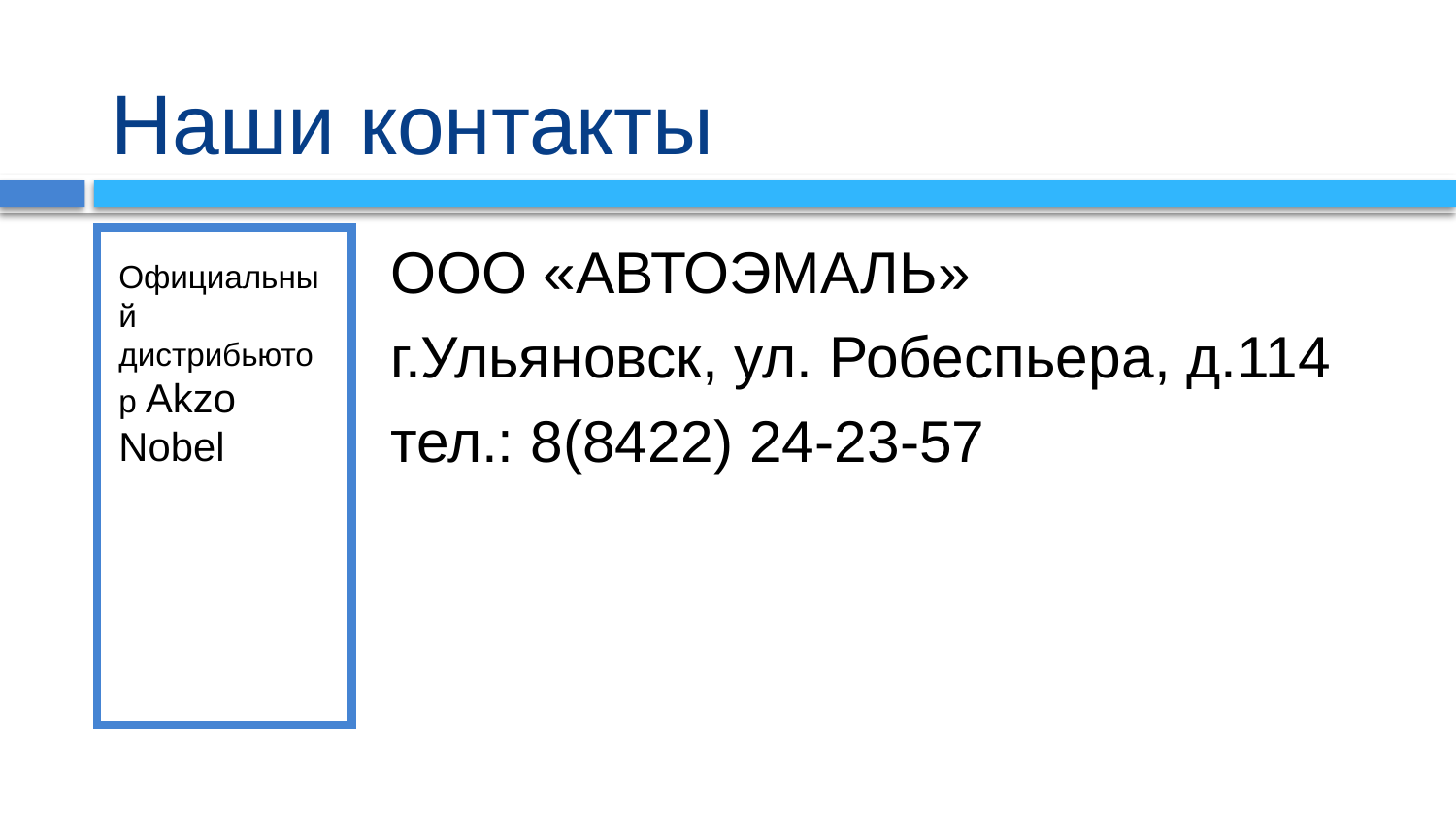

# Наши контакты
Официальный дистрибьютор Akzo Nobel
ООО «АВТОЭМАЛЬ»
г.Ульяновск, ул. Робеспьера, д.114
тел.: 8(8422) 24-23-57